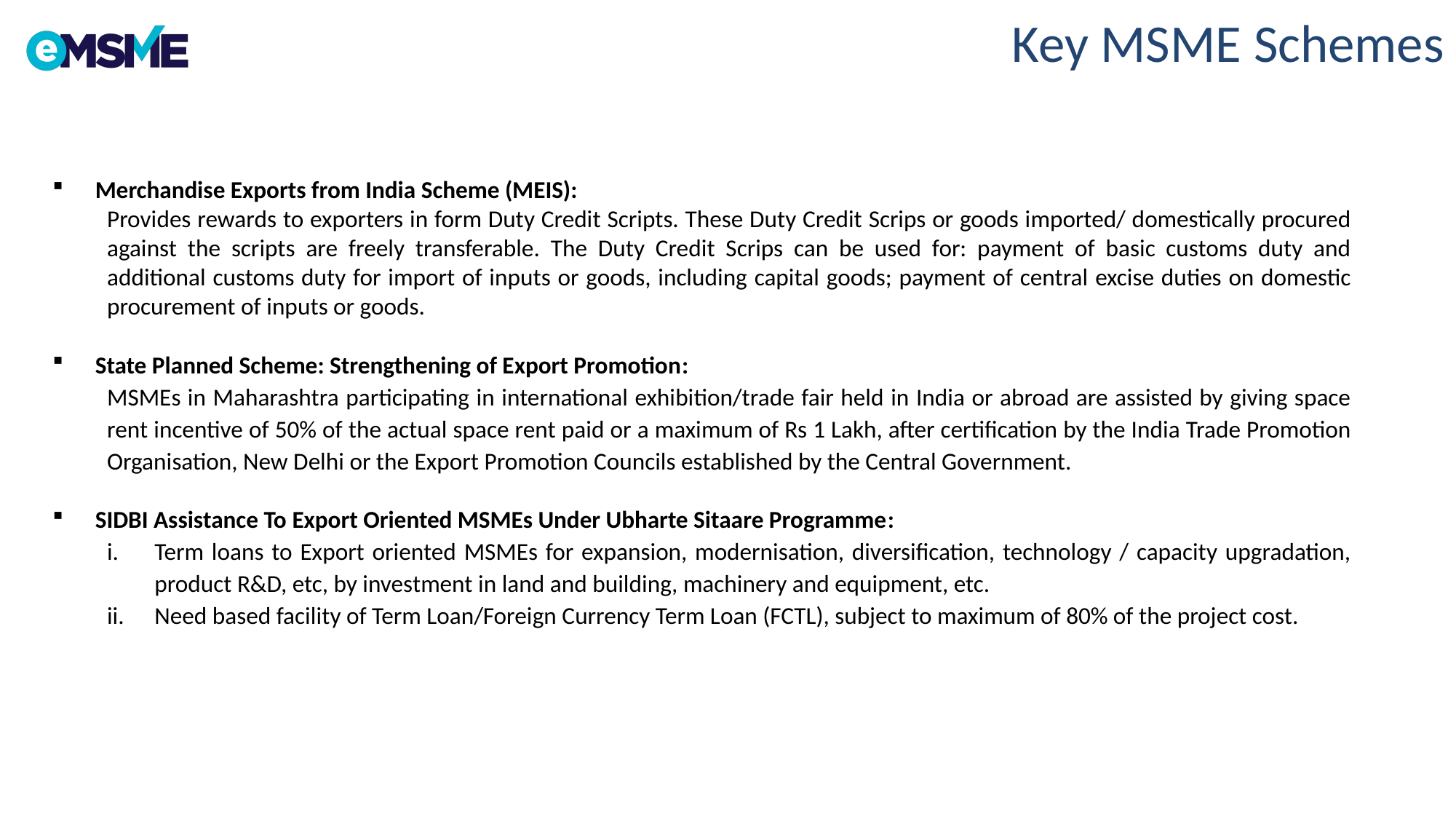

# Key MSME Schemes
Merchandise Exports from India Scheme (MEIS):
Provides rewards to exporters in form Duty Credit Scripts. These Duty Credit Scrips or goods imported/ domestically procured against the scripts are freely transferable. The Duty Credit Scrips can be used for: payment of basic customs duty and additional customs duty for import of inputs or goods, including capital goods; payment of central excise duties on domestic procurement of inputs or goods.
State Planned Scheme: Strengthening of Export Promotion:
MSMEs in Maharashtra participating in international exhibition/trade fair held in India or abroad are assisted by giving space rent incentive of 50% of the actual space rent paid or a maximum of Rs 1 Lakh, after certification by the India Trade Promotion Organisation, New Delhi or the Export Promotion Councils established by the Central Government.
SIDBI Assistance To Export Oriented MSMEs Under Ubharte Sitaare Programme:
Term loans to Export oriented MSMEs for expansion, modernisation, diversification, technology / capacity upgradation, product R&D, etc, by investment in land and building, machinery and equipment, etc.
Need based facility of Term Loan/Foreign Currency Term Loan (FCTL), subject to maximum of 80% of the project cost.